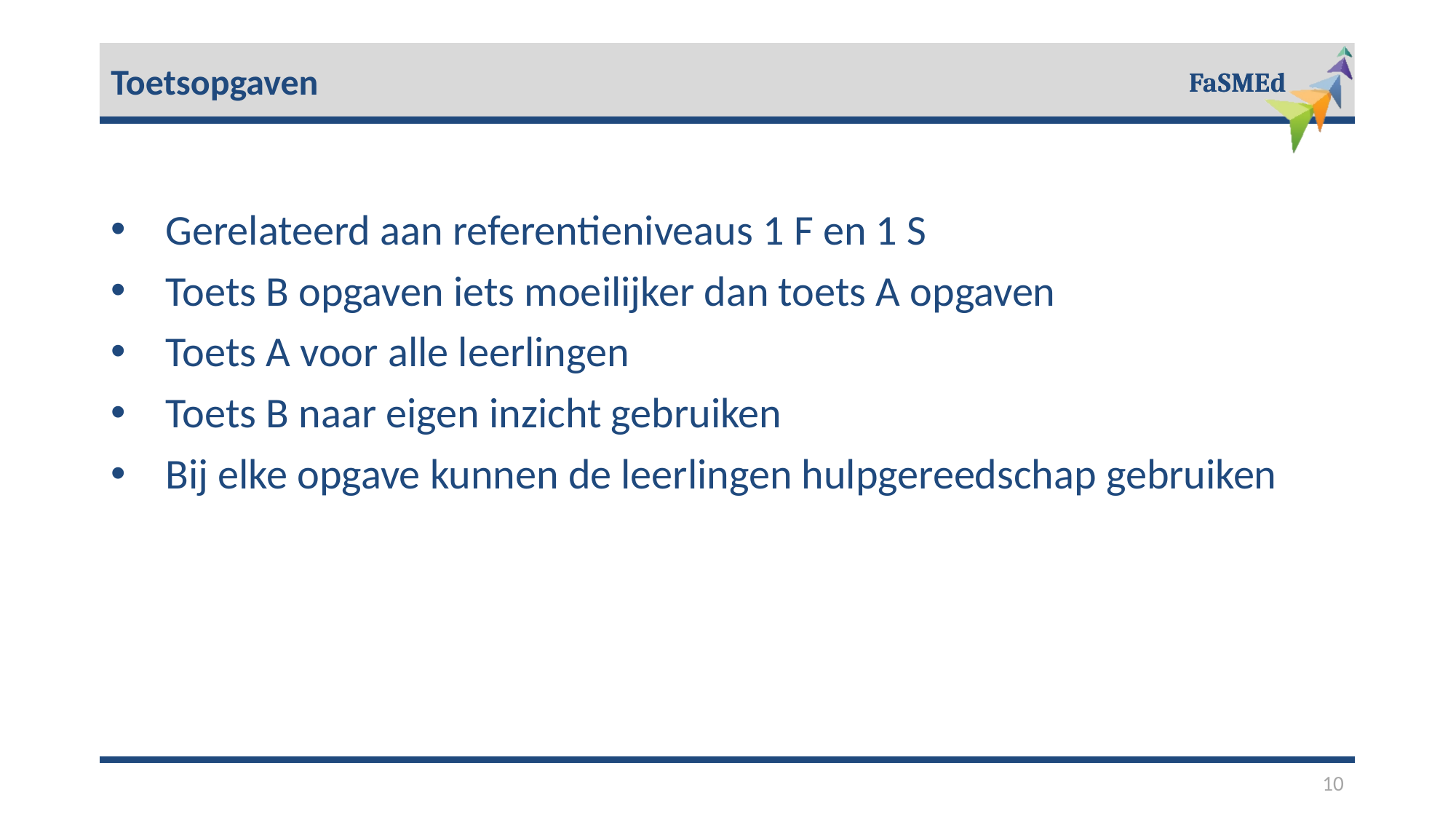

Toetsopgaven

Gerelateerd aan referentieniveaus 1 F en 1 S
Toets B opgaven iets moeilijker dan toets A opgaven
Toets A voor alle leerlingen
Toets B naar eigen inzicht gebruiken
Bij elke opgave kunnen de leerlingen hulpgereedschap gebruiken